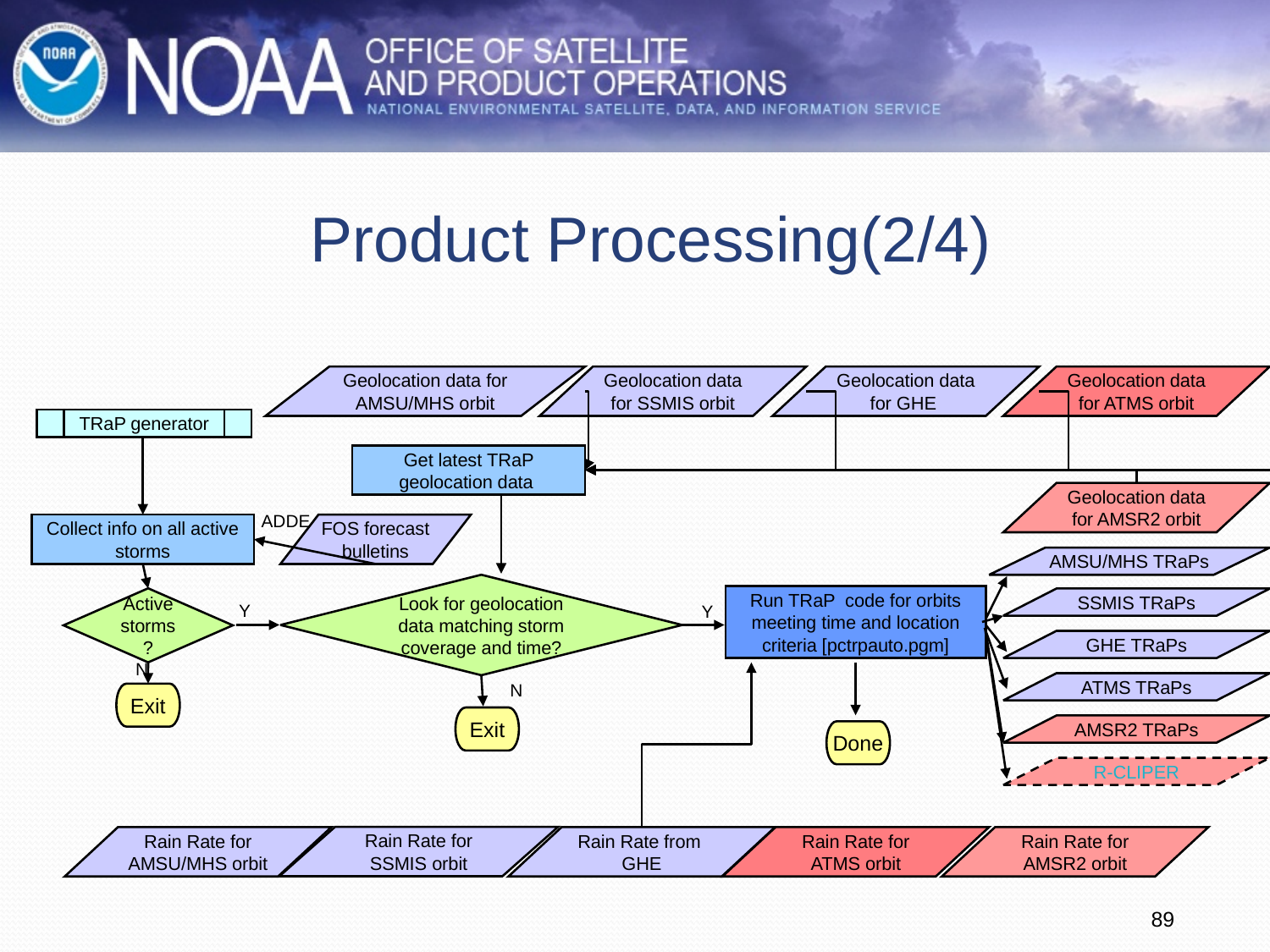

# Product Processing(2/4)
Geolocation data for AMSU/MHS orbit
Geolocation data for SSMIS orbit
Geolocation data for GHE
Geolocation data for ATMS orbit
TRaP generator
Get latest TRaP geolocation data
Geolocation data for AMSR2 orbit
ADDE
Collect info on all active storms
FOS forecast bulletins
AMSU/MHS TRaPs
Look for geolocation data matching storm coverage and time?
Run TRaP  code for orbits meeting time and location criteria [pctrpauto.pgm]
Active storms?
SSMIS TRaPs
Y
Y
GHE TRaPs
N
ATMS TRaPs
N
Exit
Exit
AMSR2 TRaPs
Done
R-CLIPER
Rain Rate for SSMIS orbit
Rain Rate for AMSU/MHS orbit
Rain Rate from  GHE
Rain Rate for ATMS orbit
Rain Rate for AMSR2 orbit
89